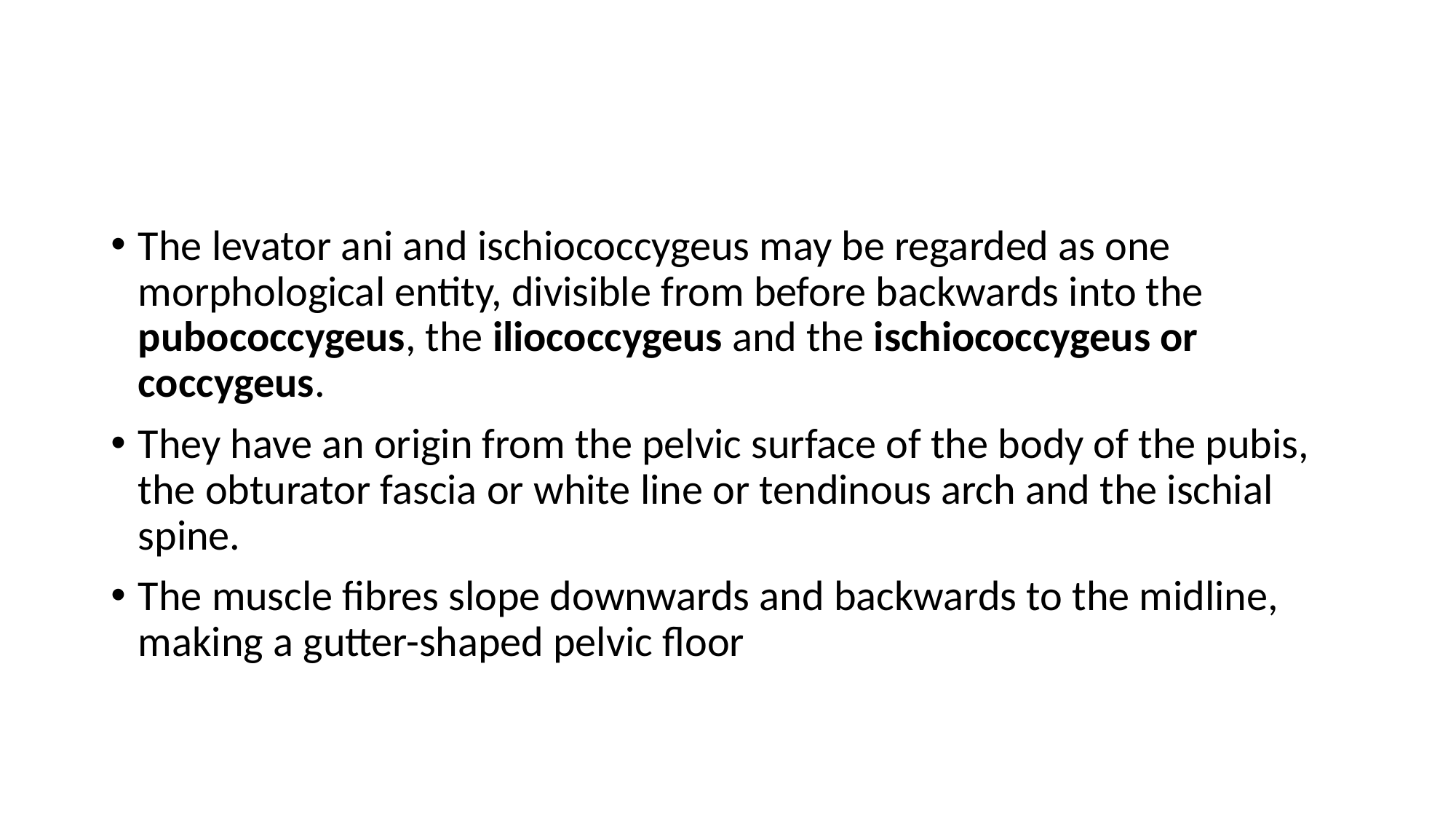

#
The levator ani and ischiococcygeus may be regarded as one morphological entity, divisible from before backwards into the pubococcygeus, the iliococcygeus and the ischiococcygeus or coccygeus.
They have an origin from the pelvic surface of the body of the pubis, the obturator fascia or white line or tendinous arch and the ischial spine.
The muscle fibres slope downwards and backwards to the midline, making a gutter-shaped pelvic floor